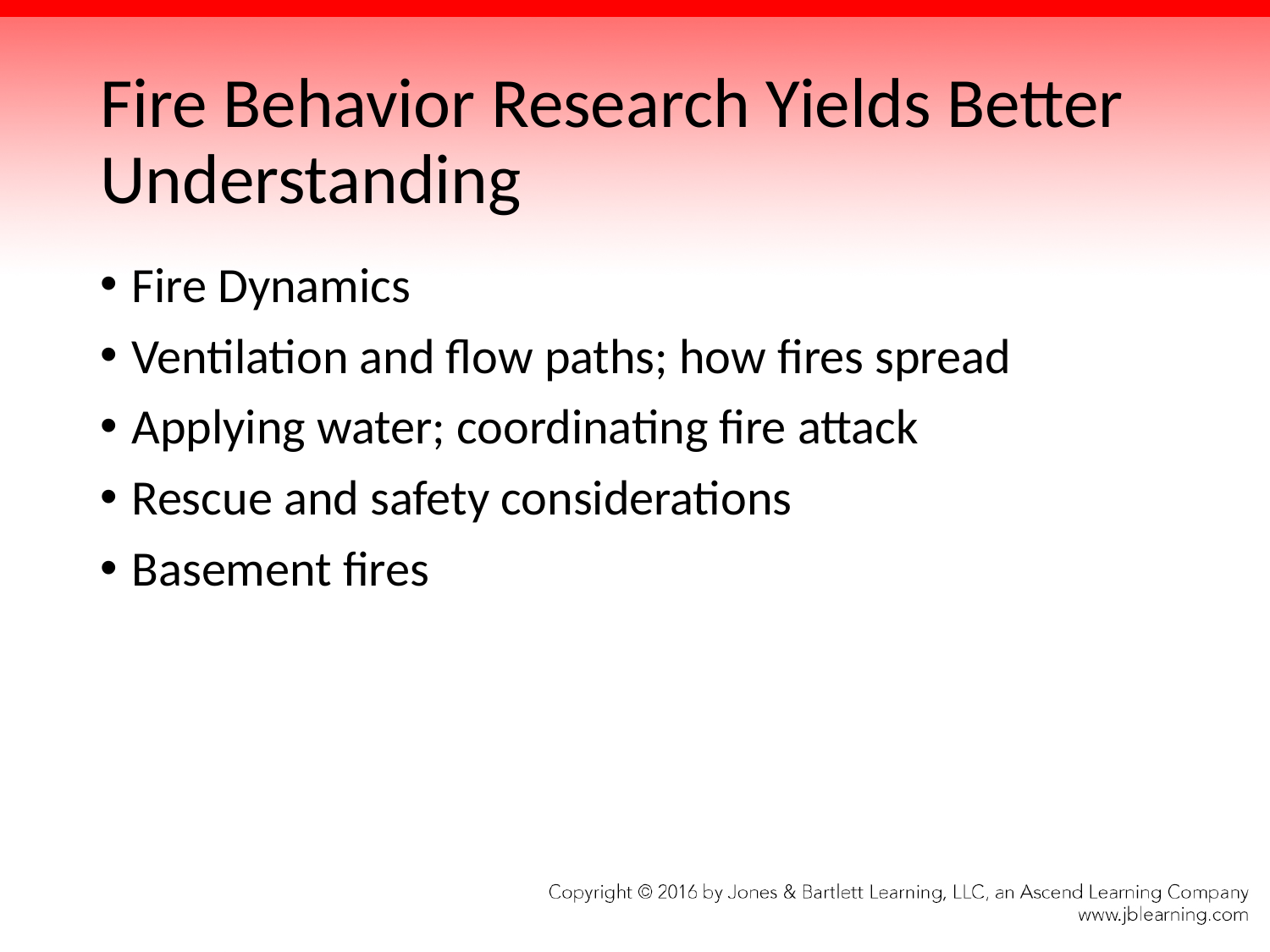

# Fire Behavior Research Yields Better Understanding
Fire Dynamics
Ventilation and flow paths; how fires spread
Applying water; coordinating fire attack
Rescue and safety considerations
Basement fires